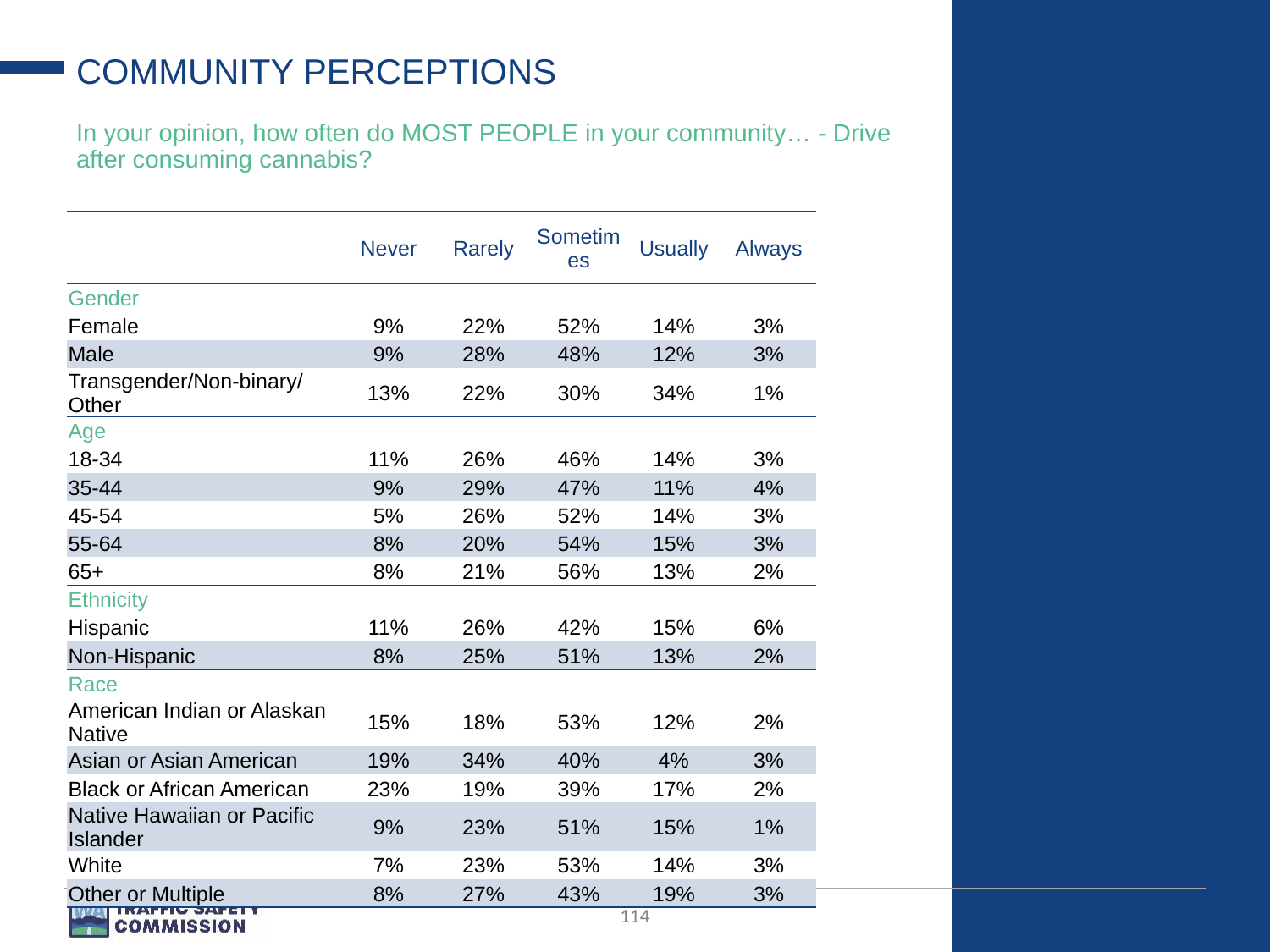

# COMMUNITY PERCEPTIONS
In your opinion, how often do MOST PEOPLE in your community… - Drive after consuming cannabis?
|  | Never | Rarely | Sometimes | Usually | Always |
| --- | --- | --- | --- | --- | --- |
| Gender |  |  |  |  |  |
| Female | 9% | 22% | 52% | 14% | 3% |
| Male | 9% | 28% | 48% | 12% | 3% |
| Transgender/Non-binary/Other | 13% | 22% | 30% | 34% | 1% |
| Age |  |  |  |  |  |
| 18-34 | 11% | 26% | 46% | 14% | 3% |
| 35-44 | 9% | 29% | 47% | 11% | 4% |
| 45-54 | 5% | 26% | 52% | 14% | 3% |
| 55-64 | 8% | 20% | 54% | 15% | 3% |
| 65+ | 8% | 21% | 56% | 13% | 2% |
| Ethnicity |  |  |  |  |  |
| Hispanic | 11% | 26% | 42% | 15% | 6% |
| Non-Hispanic | 8% | 25% | 51% | 13% | 2% |
| Race |  |  |  |  |  |
| American Indian or Alaskan Native | 15% | 18% | 53% | 12% | 2% |
| Asian or Asian American | 19% | 34% | 40% | 4% | 3% |
| Black or African American | 23% | 19% | 39% | 17% | 2% |
| Native Hawaiian or Pacific Islander | 9% | 23% | 51% | 15% | 1% |
| White | 7% | 23% | 53% | 14% | 3% |
| Other or Multiple | 8% | 27% | 43% | 19% | 3% |